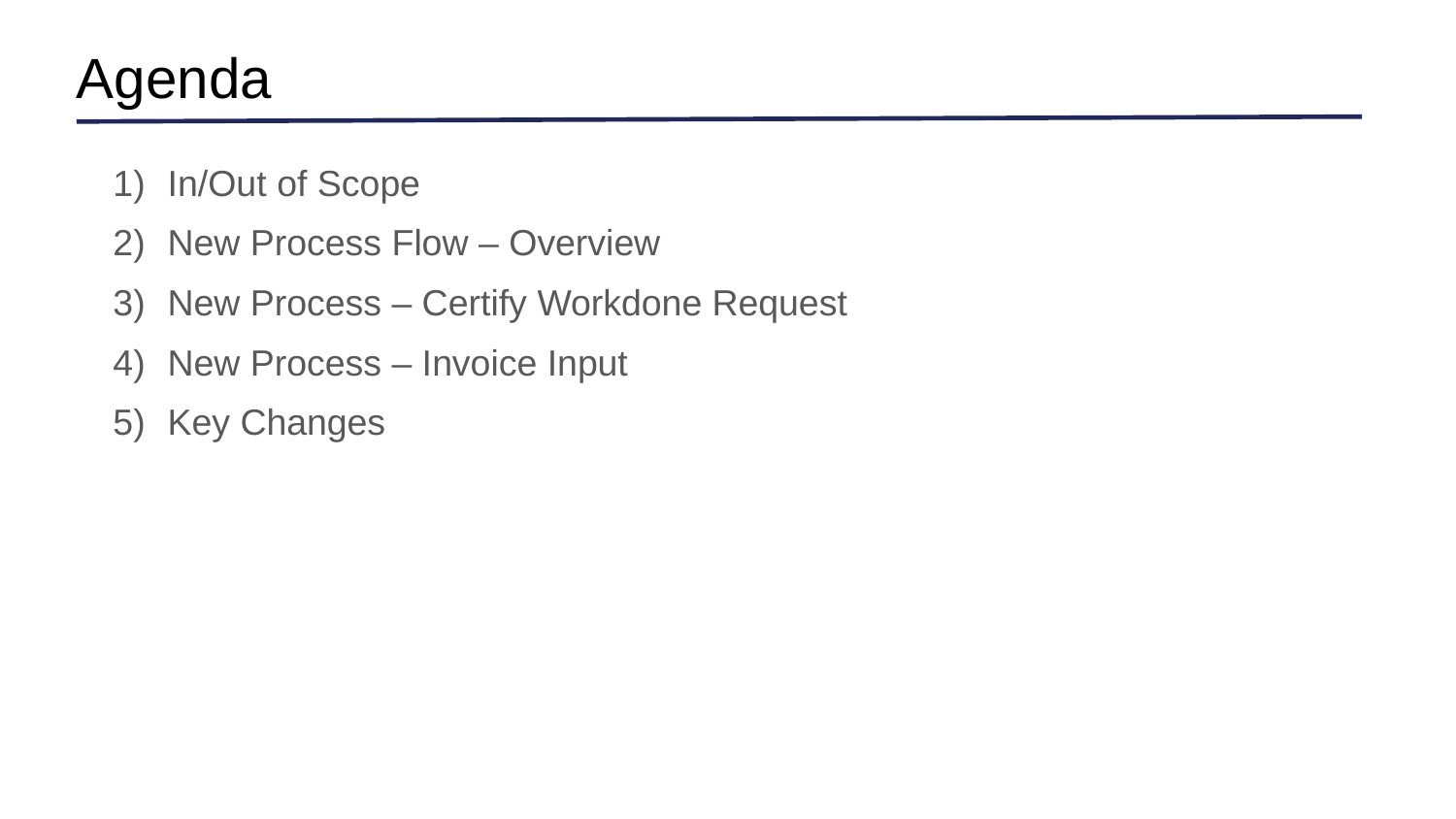

# Agenda
In/Out of Scope
New Process Flow – Overview
New Process – Certify Workdone Request
New Process – Invoice Input
Key Changes